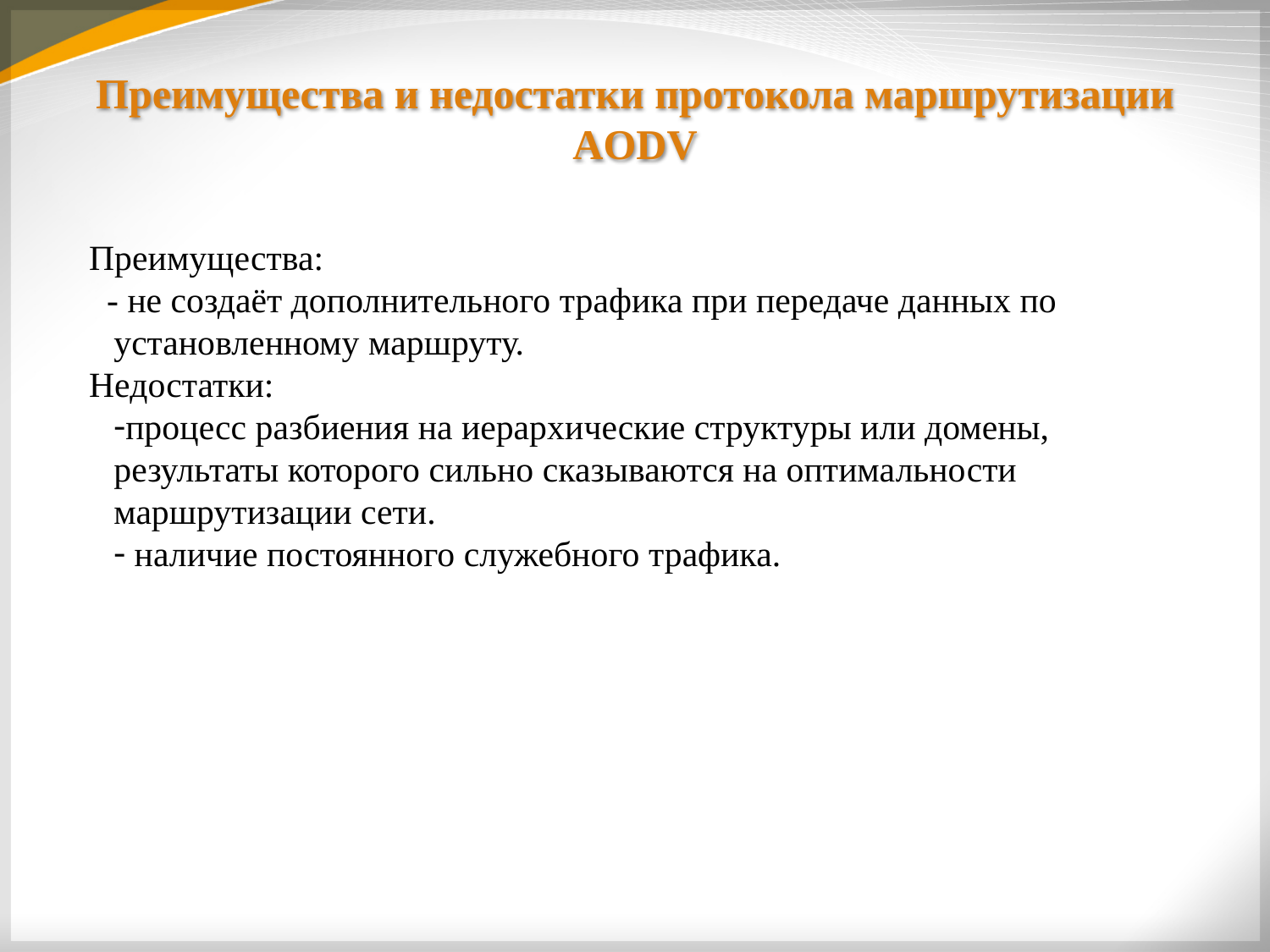

# Преимущества и недостатки протокола маршрутизации AODV
Преимущества:
  - не создаёт дополнительного трафика при передаче данных по установленному маршруту.
Недостатки:
процесс разбиения на иерархические структуры или домены, результаты которого сильно сказываются на оптимальности маршрутизации сети.
 наличие постоянного служебного трафика.